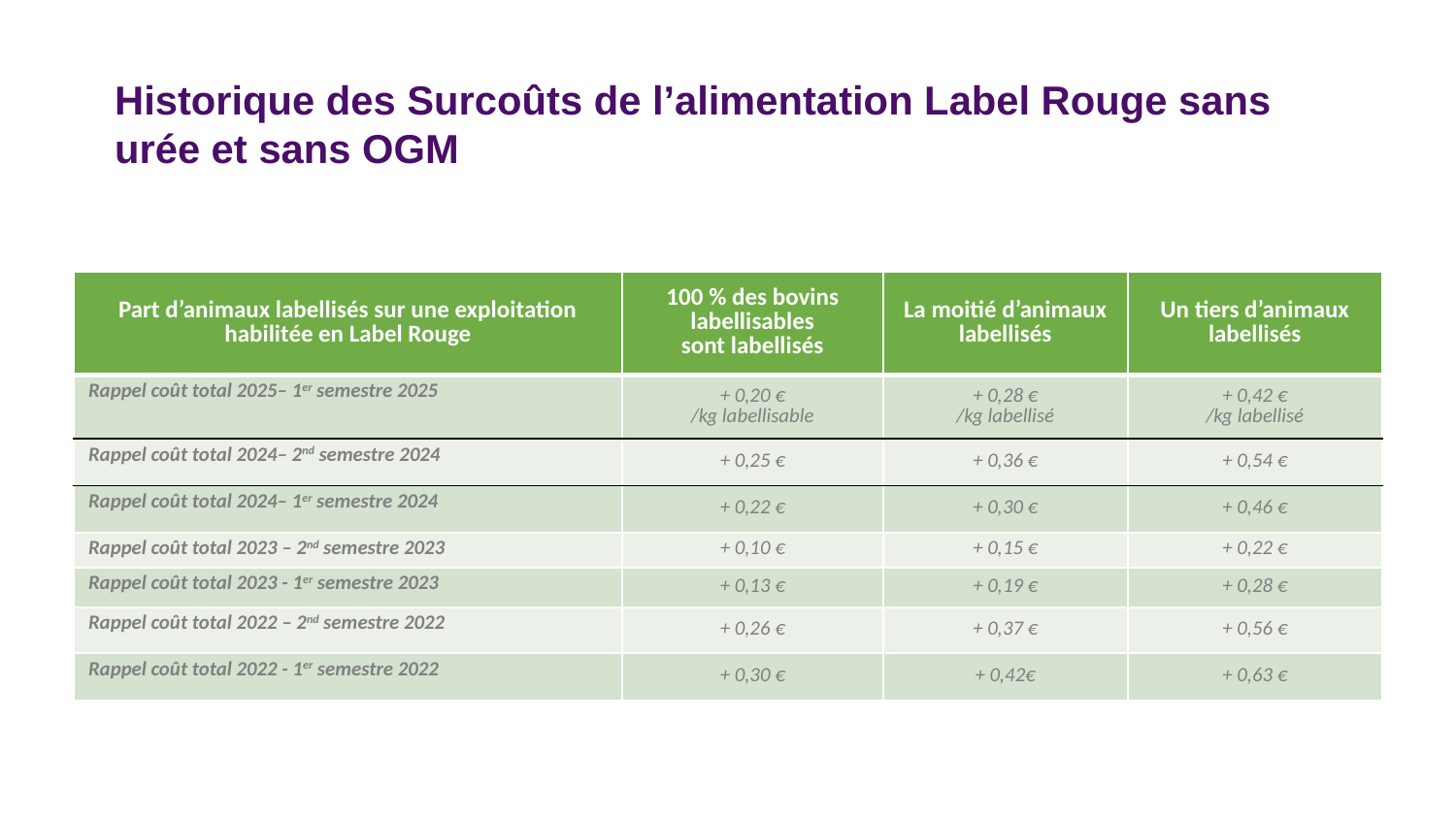

# Historique des Surcoûts de l’alimentation Label Rouge sans urée et sans OGM
| Part d’animaux labellisés sur une exploitation habilitée en Label Rouge | 100 % des bovins labellisables sont labellisés | La moitié d’animaux labellisés | Un tiers d’animaux labellisés |
| --- | --- | --- | --- |
| Rappel coût total 2025– 1er semestre 2025 | + 0,20 € /kg labellisable | + 0,28 € /kg labellisé | + 0,42 € /kg labellisé |
| Rappel coût total 2024– 2nd semestre 2024 | + 0,25 € | + 0,36 € | + 0,54 € |
| Rappel coût total 2024– 1er semestre 2024 | + 0,22 € | + 0,30 € | + 0,46 € |
| Rappel coût total 2023 – 2nd semestre 2023 | + 0,10 € | + 0,15 € | + 0,22 € |
| Rappel coût total 2023 - 1er semestre 2023 | + 0,13 € | + 0,19 € | + 0,28 € |
| Rappel coût total 2022 – 2nd semestre 2022 | + 0,26 € | + 0,37 € | + 0,56 € |
| Rappel coût total 2022 - 1er semestre 2022 | + 0,30 € | + 0,42€ | + 0,63 € |